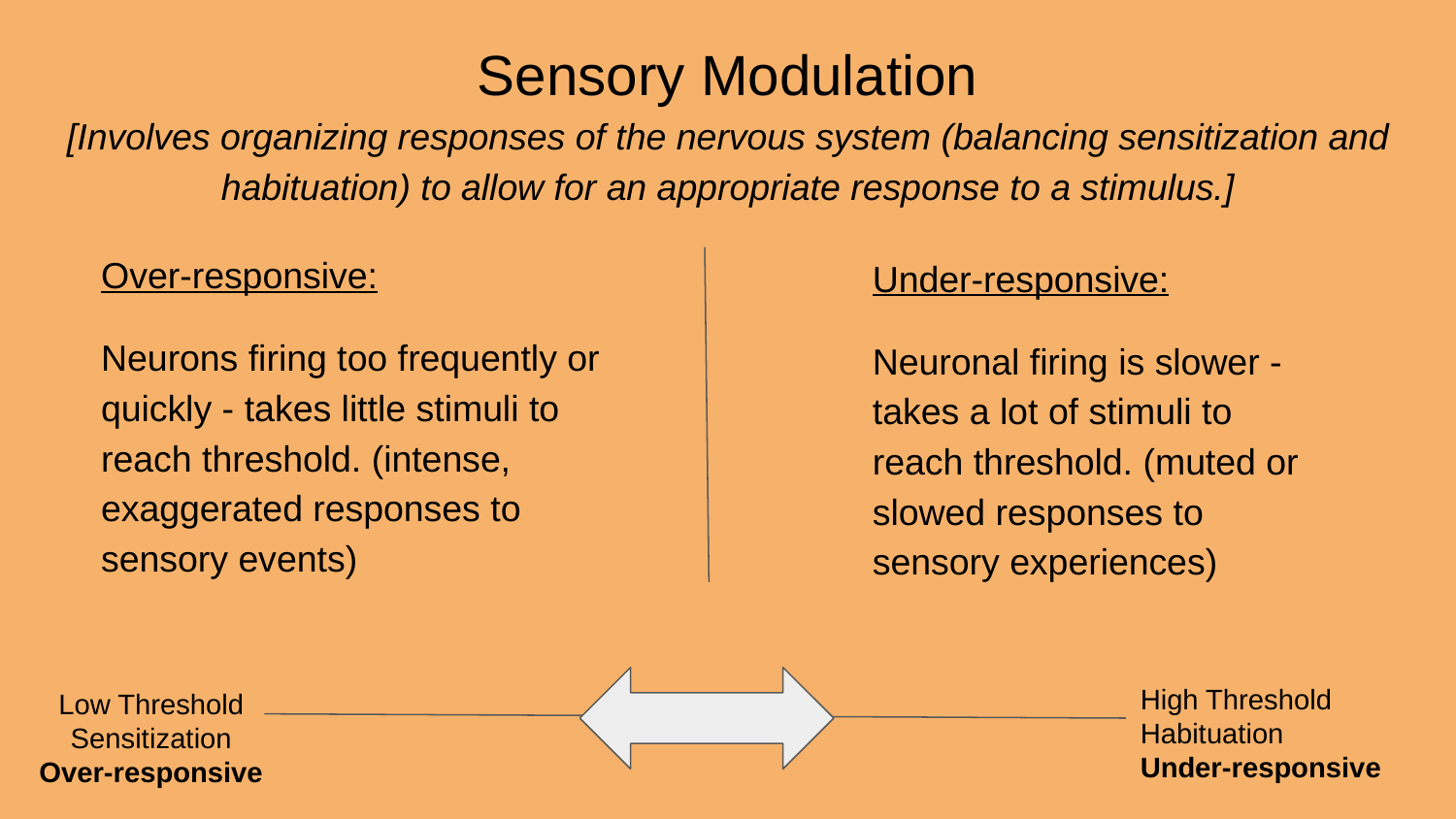

# Sensory Modulation
[Involves organizing responses of the nervous system (balancing sensitization and habituation) to allow for an appropriate response to a stimulus.]
Over-responsive:
Neurons firing too frequently or quickly - takes little stimuli to reach threshold. (intense, exaggerated responses to sensory events)

Under-responsive:
Neuronal firing is slower - takes a lot of stimuli to reach threshold. (muted or slowed responses to sensory experiences)

High Threshold
Habituation
Under-responsive
Low Threshold
Sensitization
Over-responsive